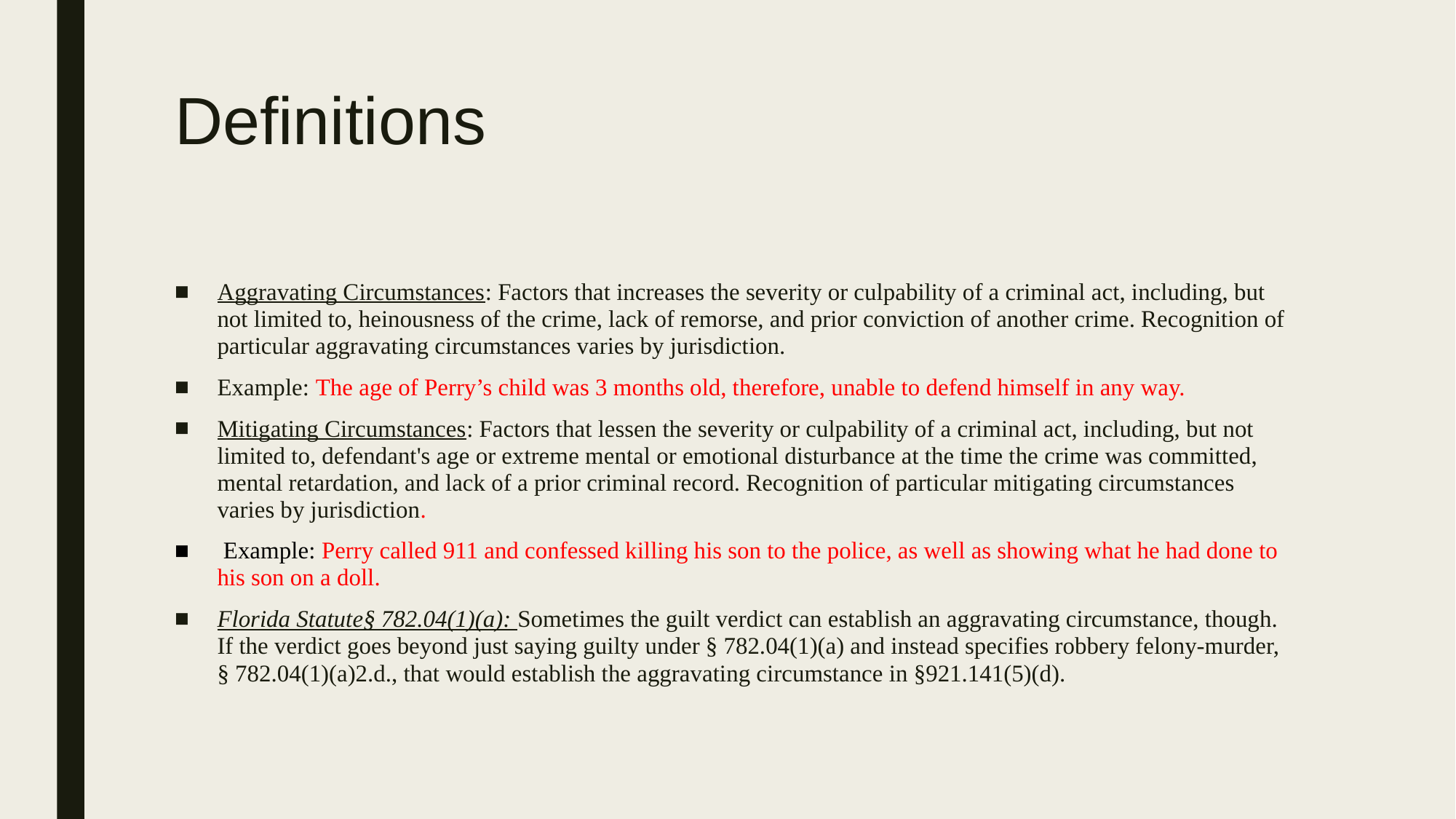

# Definitions
Aggravating Circumstances: Factors that increases the severity or culpability of a criminal act, including, but not limited to, heinousness of the crime, lack of remorse, and prior conviction of another crime. Recognition of particular aggravating circumstances varies by jurisdiction.
Example: The age of Perry’s child was 3 months old, therefore, unable to defend himself in any way.
Mitigating Circumstances: Factors that lessen the severity or culpability of a criminal act, including, but not limited to, defendant's age or extreme mental or emotional disturbance at the time the crime was committed, mental retardation, and lack of a prior criminal record. Recognition of particular mitigating circumstances varies by jurisdiction.
 Example: Perry called 911 and confessed killing his son to the police, as well as showing what he had done to his son on a doll.
Florida Statute§ 782.04(1)(a): Sometimes the guilt verdict can establish an aggravating circumstance, though. If the verdict goes beyond just saying guilty under § 782.04(1)(a) and instead specifies robbery felony-murder, § 782.04(1)(a)2.d., that would establish the aggravating circumstance in §921.141(5)(d).